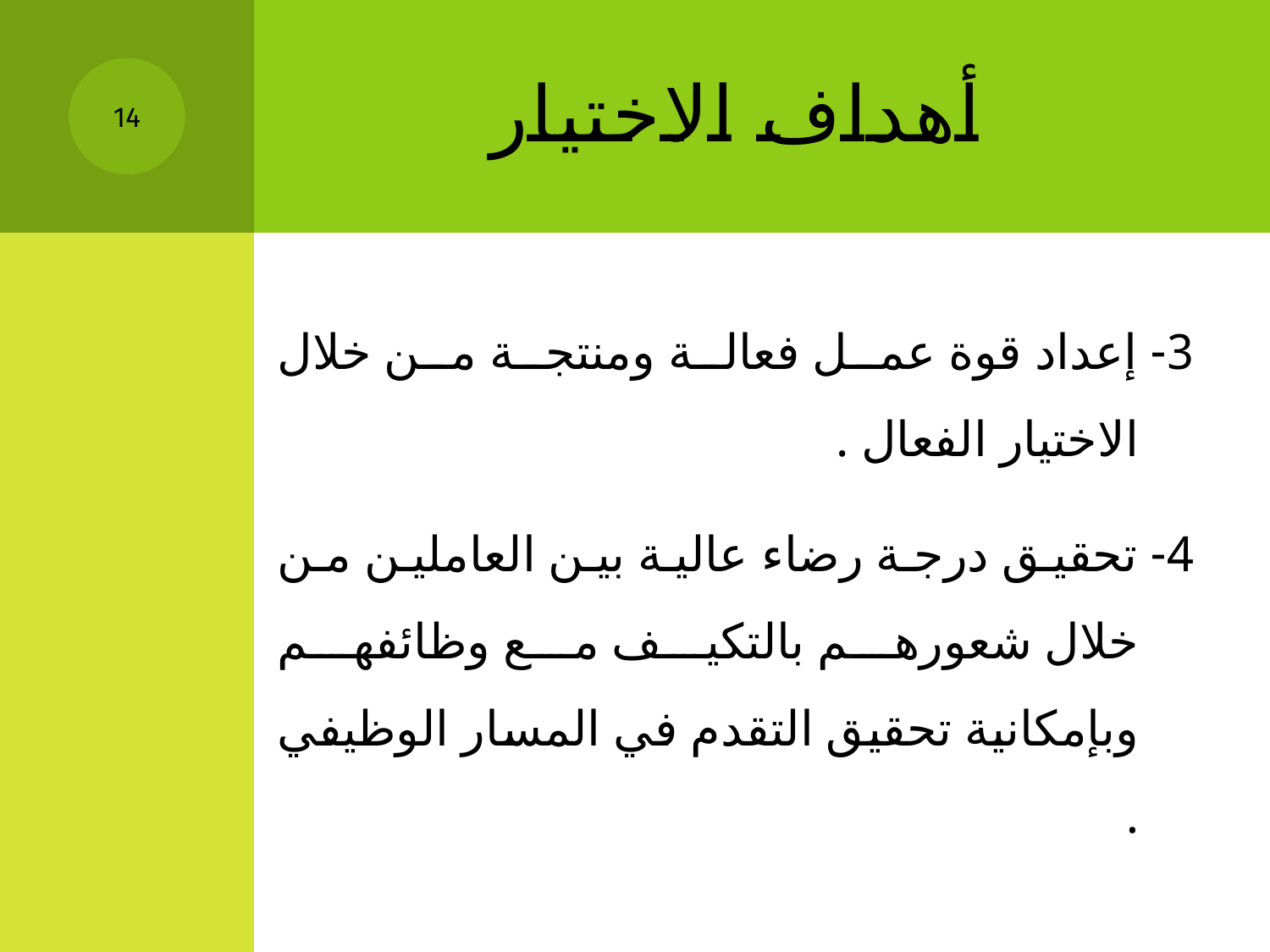

# أهداف الاختيار
14
3- إعداد قوة عمل فعالة ومنتجة من خلال الاختيار الفعال .
4- تحقيق درجة رضاء عالية بين العاملين من خلال شعورهم بالتكيف مع وظائفهم وبإمكانية تحقيق التقدم في المسار الوظيفي .